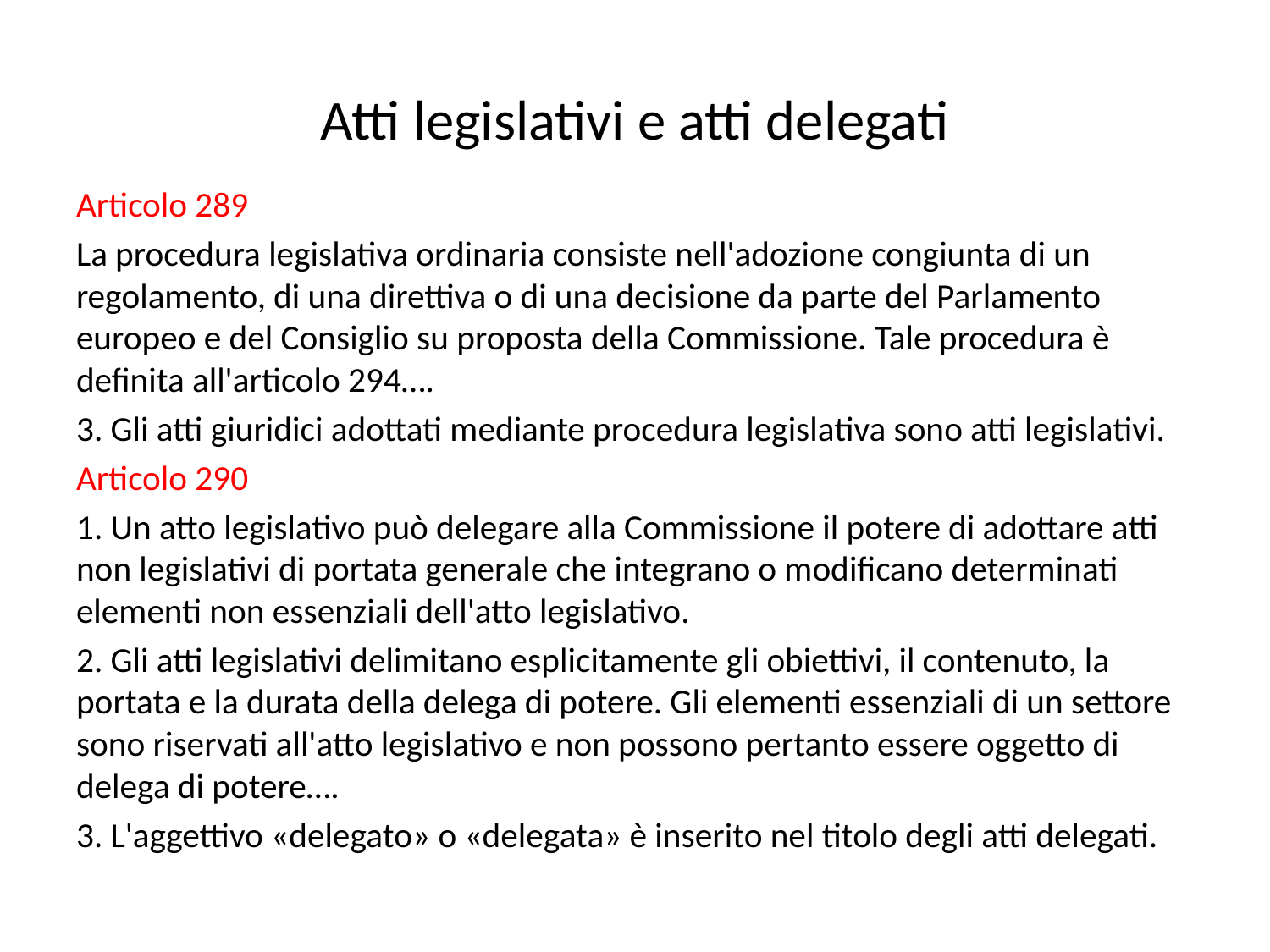

# Atti legislativi e atti delegati
Articolo 289
La procedura legislativa ordinaria consiste nell'adozione congiunta di un regolamento, di una direttiva o di una decisione da parte del Parlamento europeo e del Consiglio su proposta della Commissione. Tale procedura è definita all'articolo 294….
3. Gli atti giuridici adottati mediante procedura legislativa sono atti legislativi.
Articolo 290
1. Un atto legislativo può delegare alla Commissione il potere di adottare atti non legislativi di portata generale che integrano o modificano determinati elementi non essenziali dell'atto legislativo.
2. Gli atti legislativi delimitano esplicitamente gli obiettivi, il contenuto, la portata e la durata della delega di potere. Gli elementi essenziali di un settore sono riservati all'atto legislativo e non possono pertanto essere oggetto di delega di potere….
3. L'aggettivo «delegato» o «delegata» è inserito nel titolo degli atti delegati.